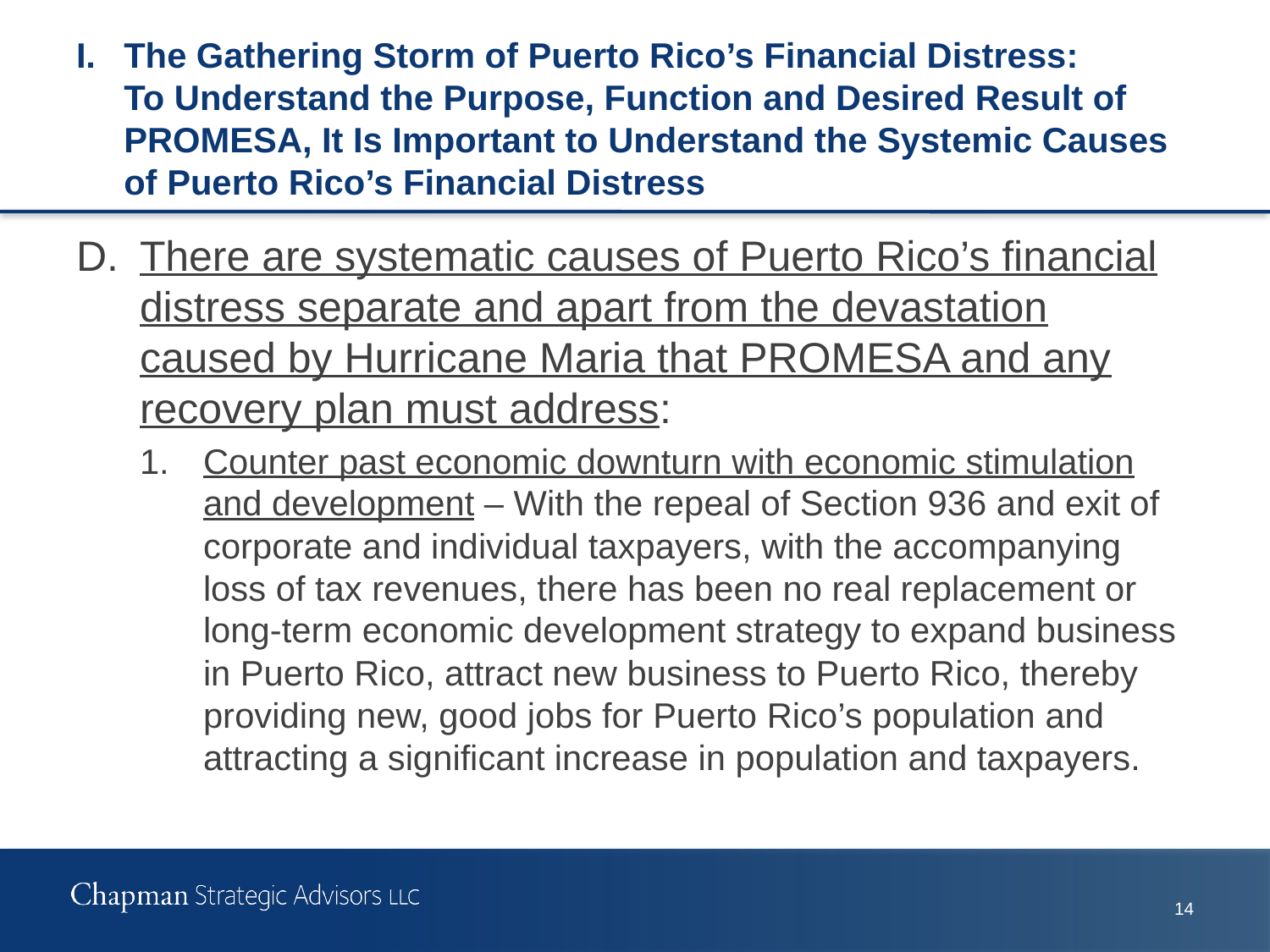

# I.	The Gathering Storm of Puerto Rico’s Financial Distress: To Understand the Purpose, Function and Desired Result of PROMESA, It Is Important to Understand the Systemic Causes of Puerto Rico’s Financial Distress
D.	There are systematic causes of Puerto Rico’s financial distress separate and apart from the devastation caused by Hurricane Maria that PROMESA and any recovery plan must address:
1.	Counter past economic downturn with economic stimulation and development – With the repeal of Section 936 and exit of corporate and individual taxpayers, with the accompanying loss of tax revenues, there has been no real replacement or long-term economic development strategy to expand business in Puerto Rico, attract new business to Puerto Rico, thereby providing new, good jobs for Puerto Rico’s population and attracting a significant increase in population and taxpayers.
14